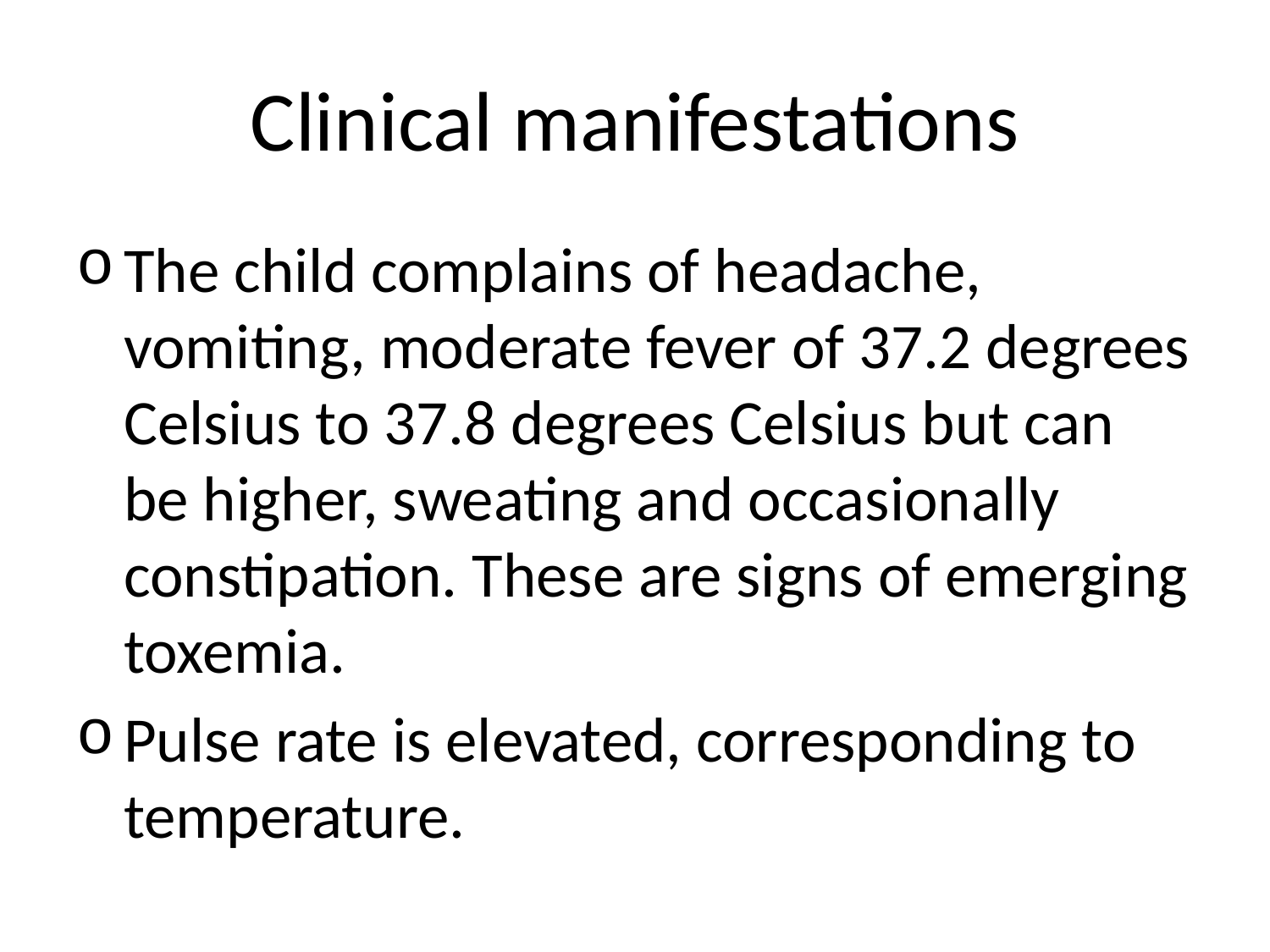

# Clinical manifestations
The child complains of headache, vomiting, moderate fever of 37.2 degrees Celsius to 37.8 degrees Celsius but can be higher, sweating and occasionally constipation. These are signs of emerging toxemia.
Pulse rate is elevated, corresponding to temperature.